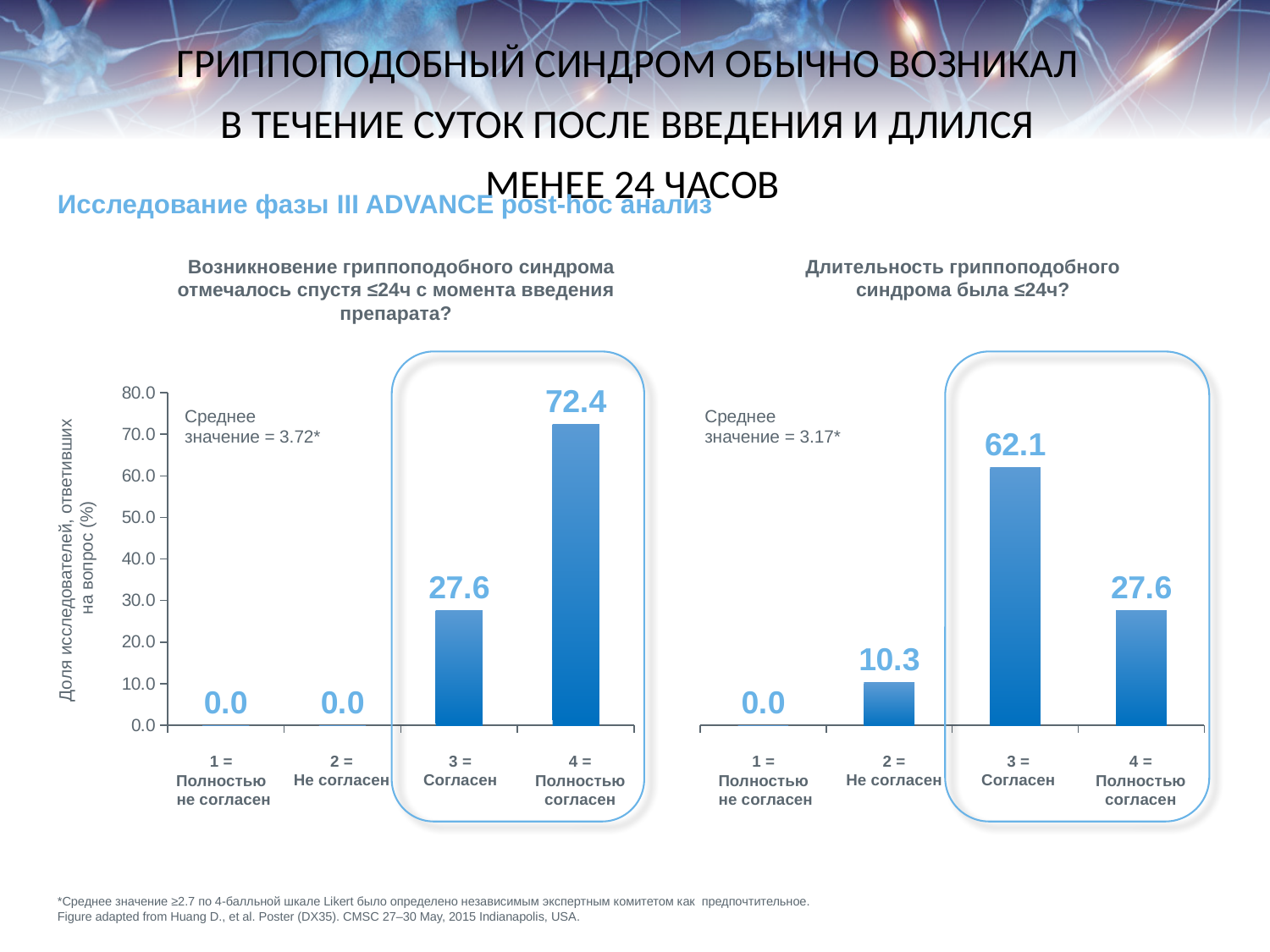

# ГРИППОПОДОБНЫЙ СИНДРОМ ОБЫЧНО ВОЗНИКАЛ В ТЕЧЕНИЕ СУТОК ПОСЛЕ ВВЕДЕНИЯ И ДЛИЛСЯ МЕНЕЕ 24 ЧАСОВ
Исследование фазы III ADVANCE post-hoc анализ
  Возникновение гриппоподобного синдрома отмечалось спустя ≤24ч с момента введения препарата?
 Длительность гриппоподобного
синдрома была ≤24ч?

### Chart

| Category |  |
|---|---|

### Chart

| Category |  |
|---|---|

Среднее
значение = 3.72*
Среднее
значение = 3.17*
Доля исследователей, ответивших
на вопрос (%)
1 =
Полностью  не согласен
2 =
Не согласен
3 =
Согласен
4 =
Полностью согласен
1 =
Полностью  не согласен
2 =
Не согласен
3 =
Согласен
4 =
Полностью согласен
*Среднее значение ≥2.7 по 4-балльной шкале Likert было определено независимым экспертным комитетом как  предпочтительное.
Figure adapted from Huang D., et al. Poster (DX35). CMSC 27–30 May, 2015 Indianapolis, USA.